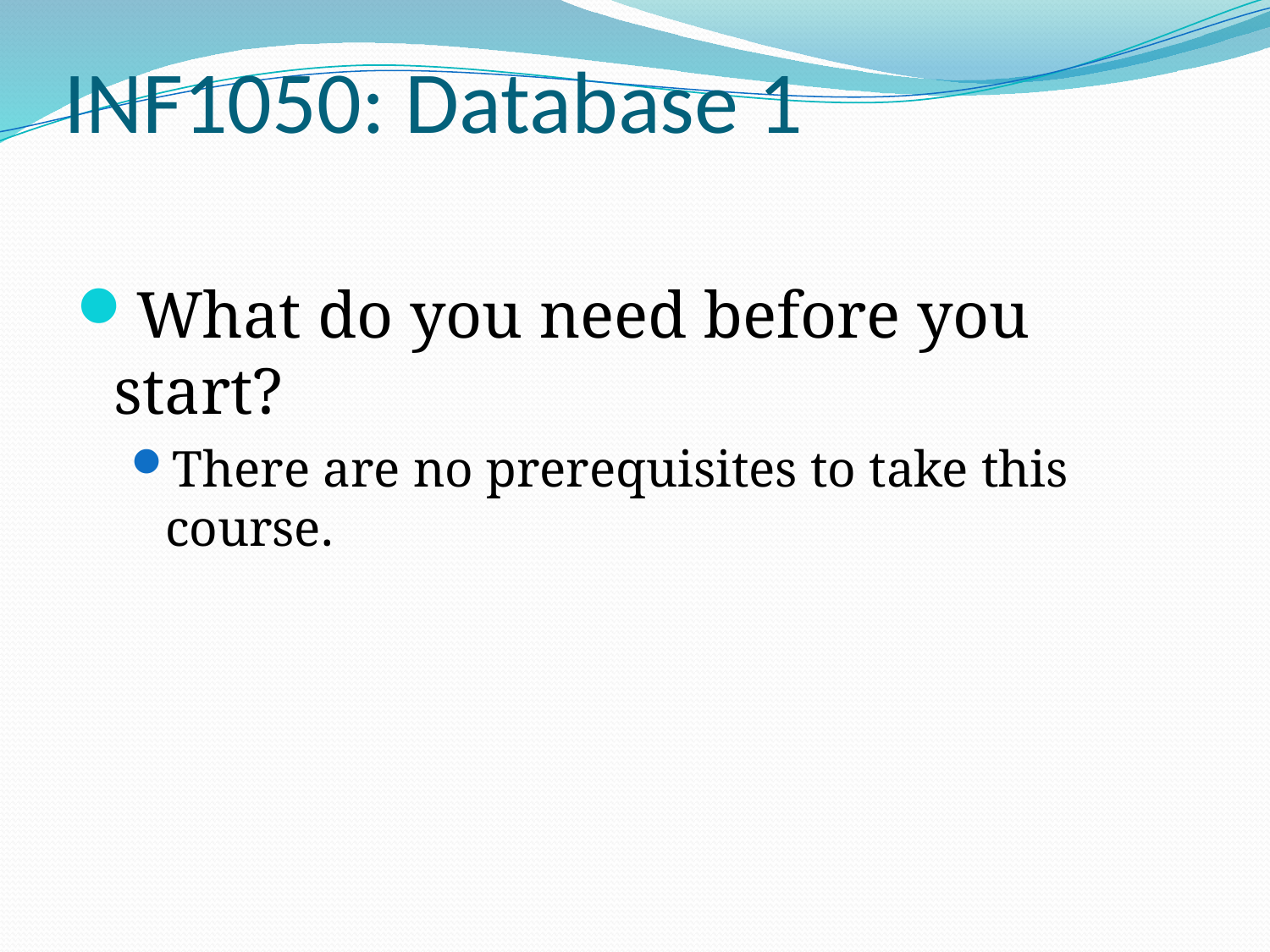

# INF1050: Database 1
What do you need before you start?
There are no prerequisites to take this course.